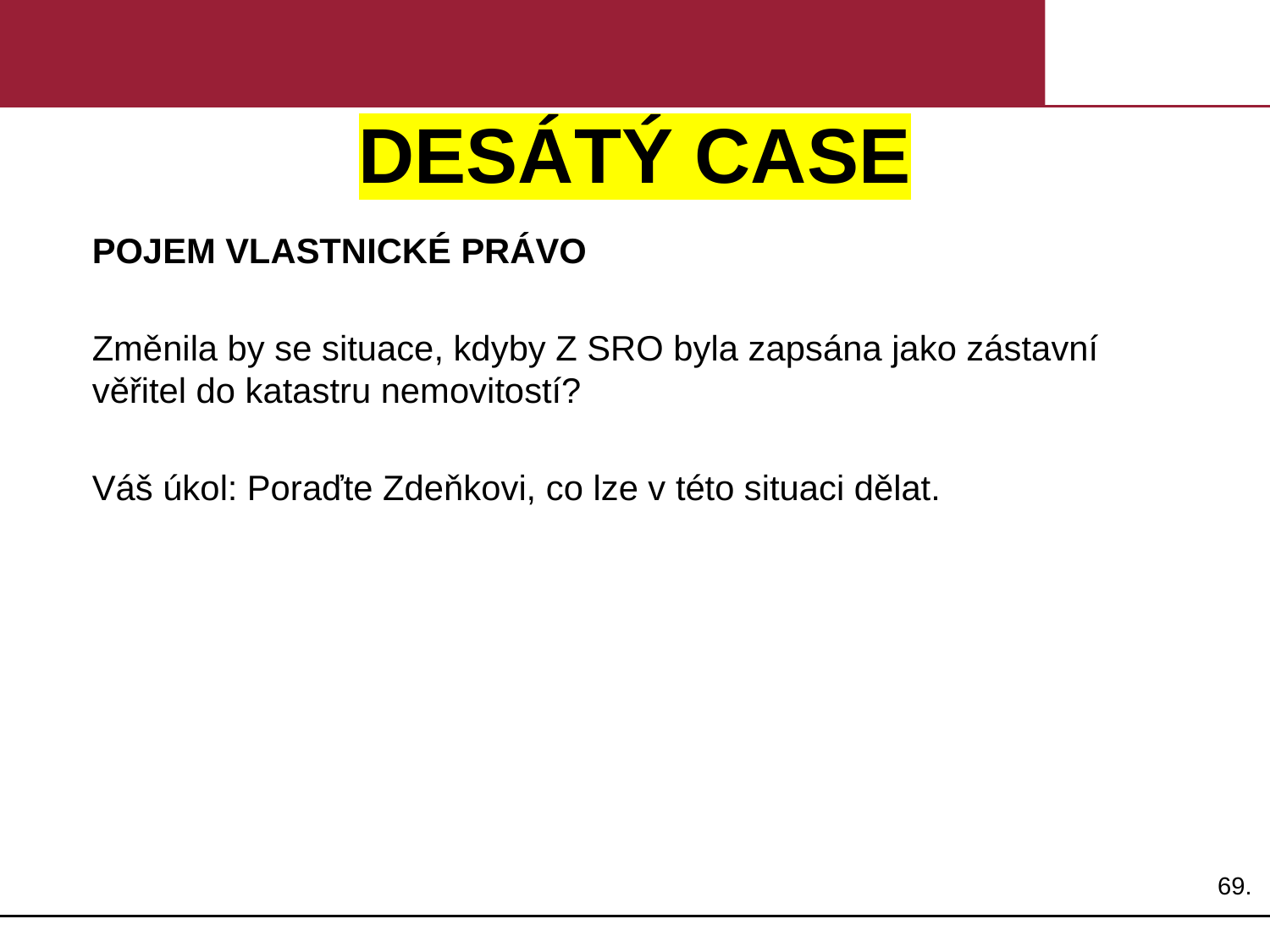

# DESÁTÝ CASE

POJEM VLASTNICKÉ PRÁVO

Změnila by se situace, kdyby Z SRO byla zapsána jako zástavní věřitel do katastru nemovitostí?

Váš úkol: Poraďte Zdeňkovi, co lze v této situaci dělat.

69.